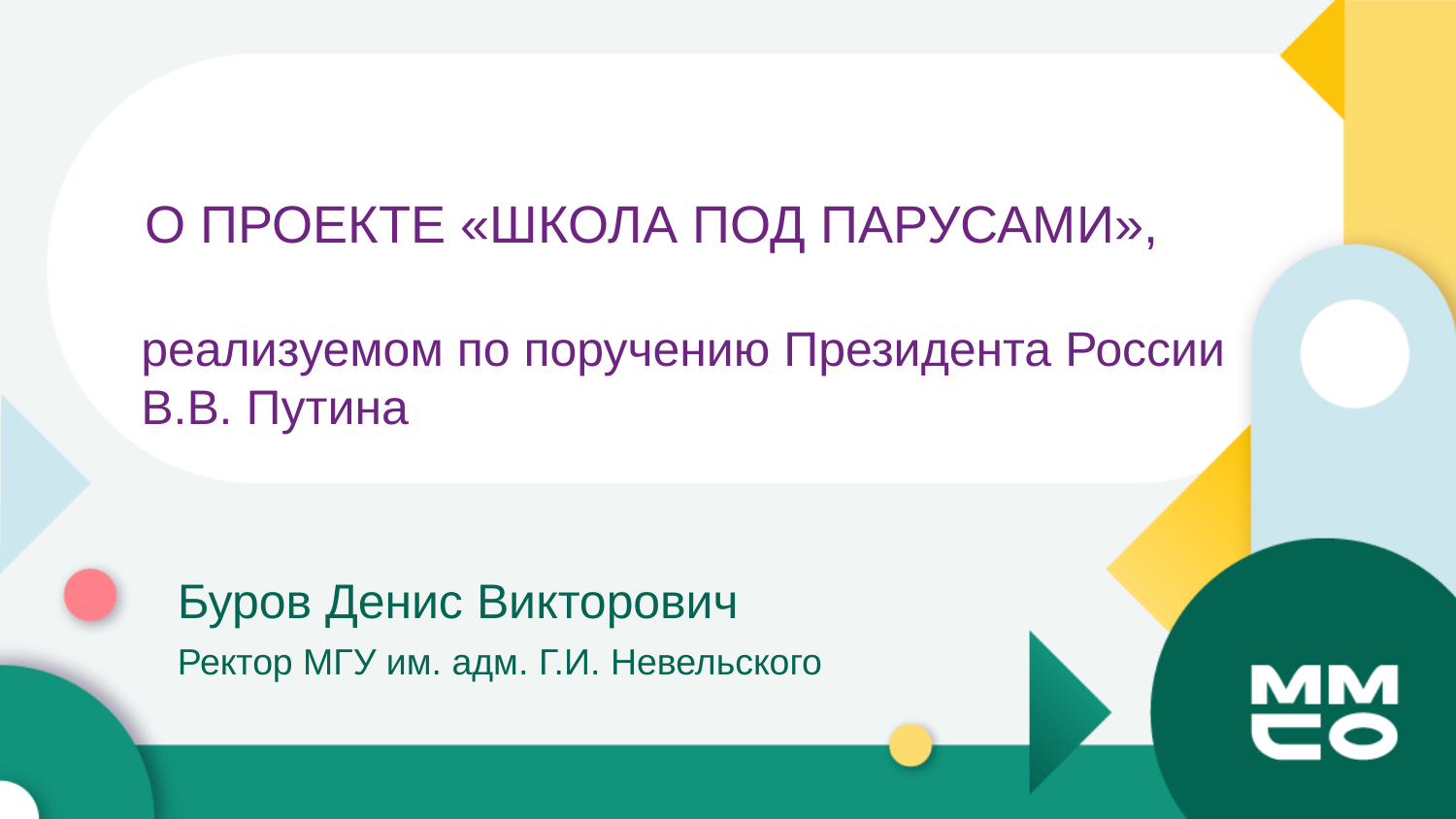

О ПРОЕКТЕ «ШКОЛА ПОД ПАРУСАМИ»,
реализуемом по поручению Президента России В.В. Путина
Буров Денис Викторович
Ректор МГУ им. адм. Г.И. Невельского